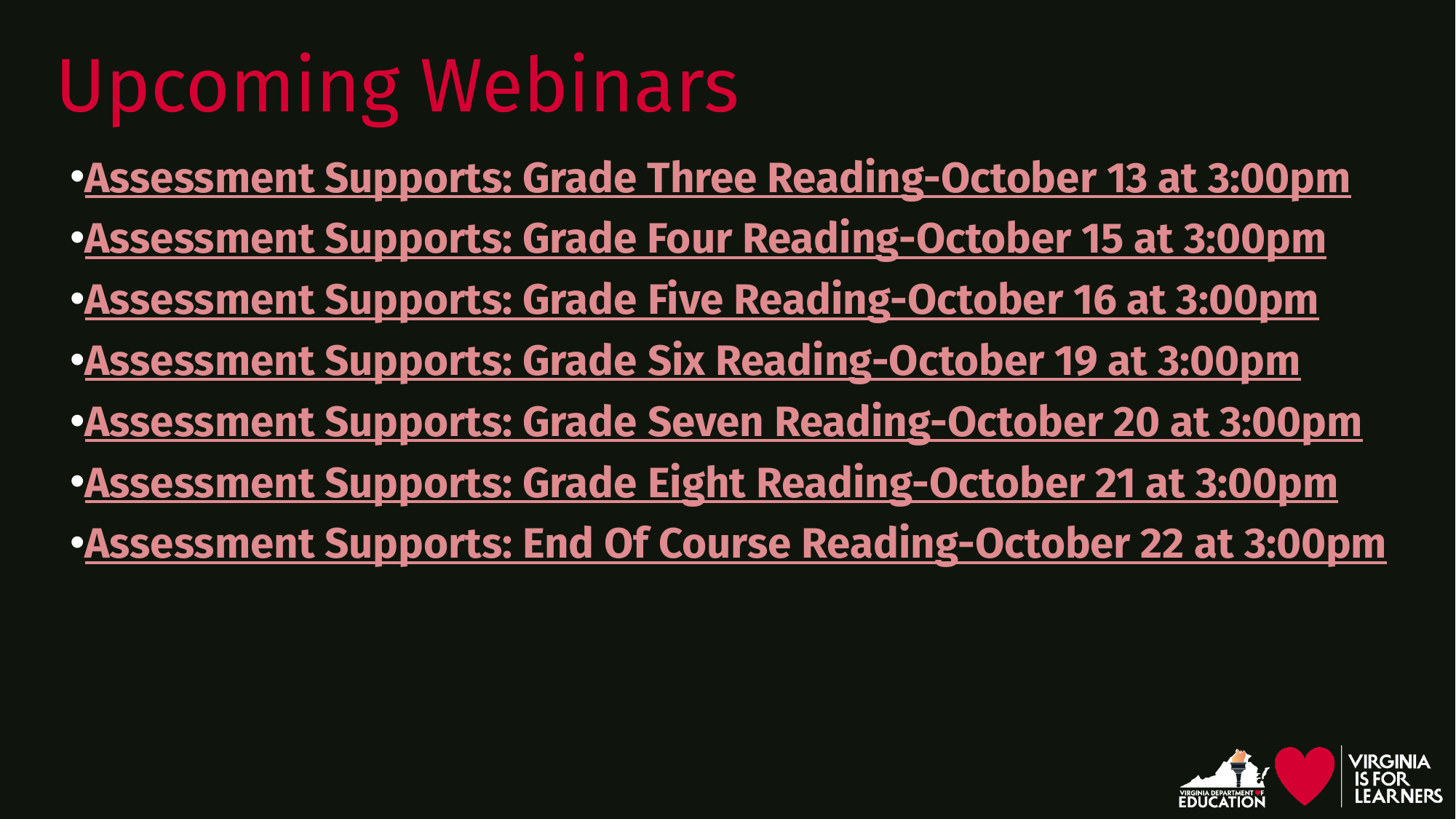

# Upcoming Webinars
Assessment Supports: Grade Three Reading-October 13 at 3:00pm
Assessment Supports: Grade Four Reading-October 15 at 3:00pm
Assessment Supports: Grade Five Reading-October 16 at 3:00pm
Assessment Supports: Grade Six Reading-October 19 at 3:00pm
Assessment Supports: Grade Seven Reading-October 20 at 3:00pm
Assessment Supports: Grade Eight Reading-October 21 at 3:00pm
Assessment Supports: End Of Course Reading-October 22 at 3:00pm